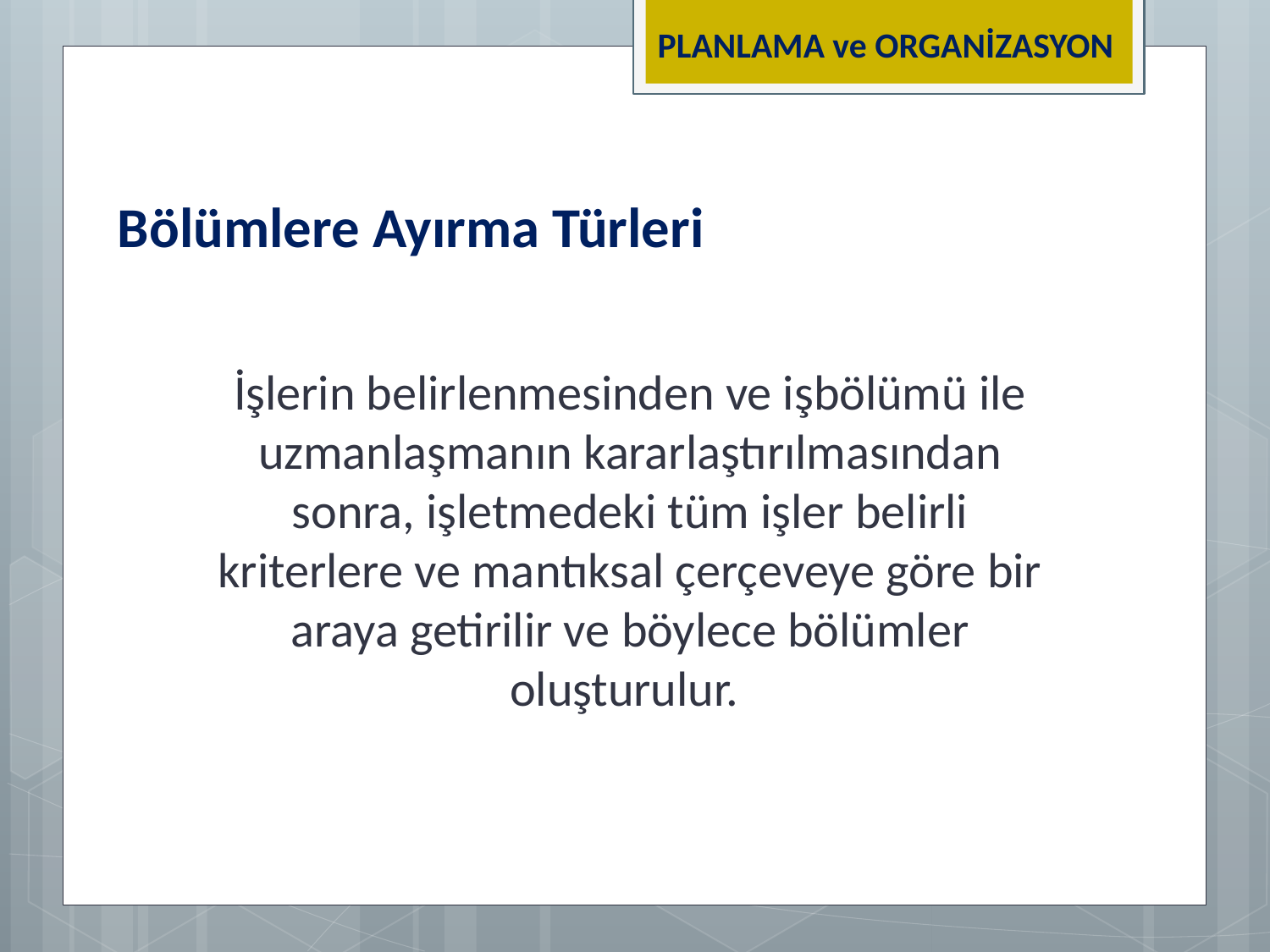

PLANLAMA ve ORGANİZASYON
Bölümlere Ayırma Türleri
İşlerin belirlenmesinden ve işbölümü ile uzmanlaşmanın kararlaştırılmasından sonra, işletmedeki tüm işler belirli kriterlere ve mantıksal çerçeveye göre bir araya getirilir ve böylece bölümler oluşturulur.